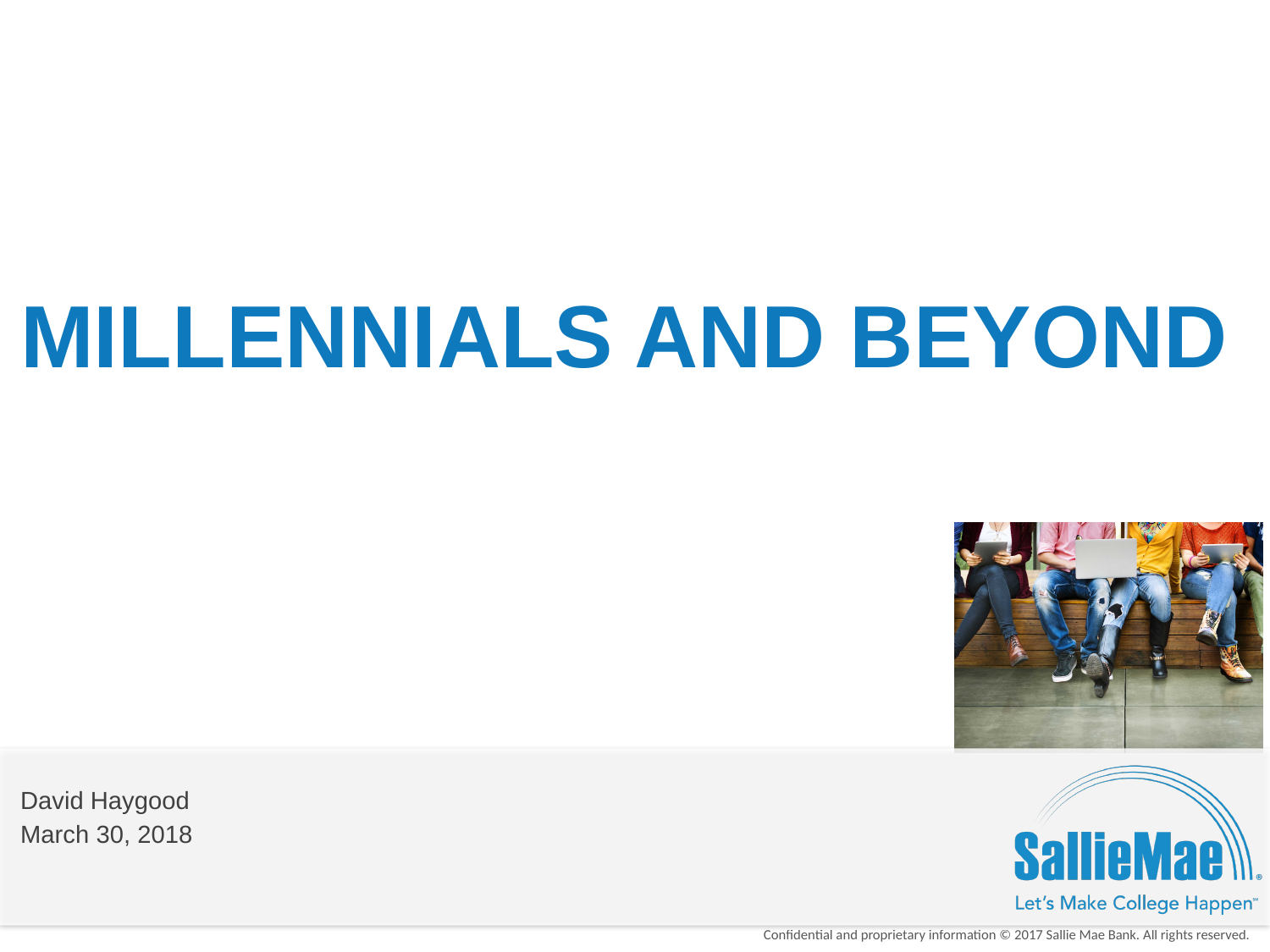

# Millennials and Beyond
David Haygood
March 30, 2018